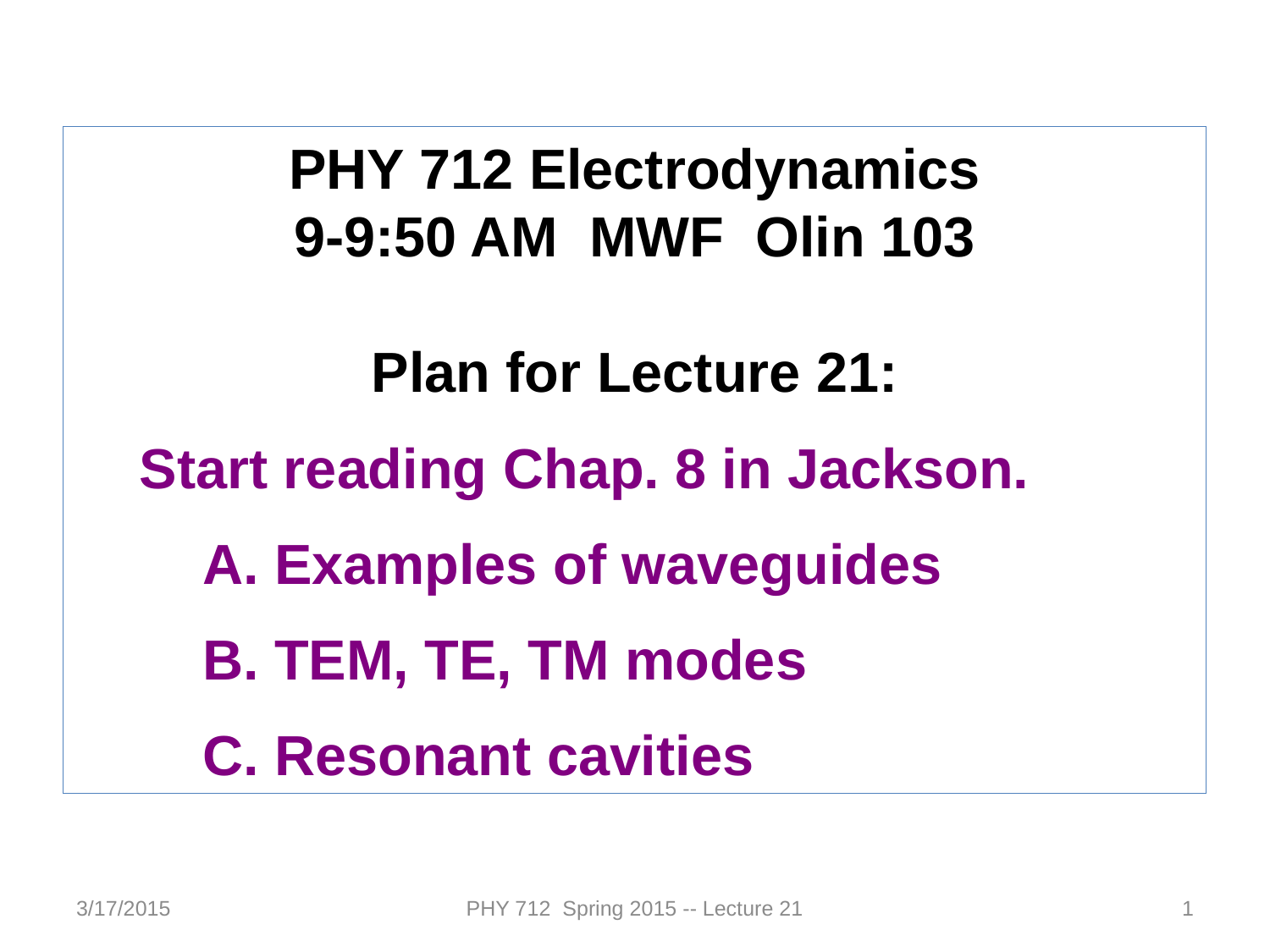

PHY 712 Electrodynamics
9-9:50 AM  MWF  Olin 103

Plan for Lecture 21:
Start reading Chap. 8 in Jackson.
Examples of waveguides
TEM, TE, TM modes
Resonant cavities
3/17/2015
PHY 712  Spring 2015 -- Lecture 21
1